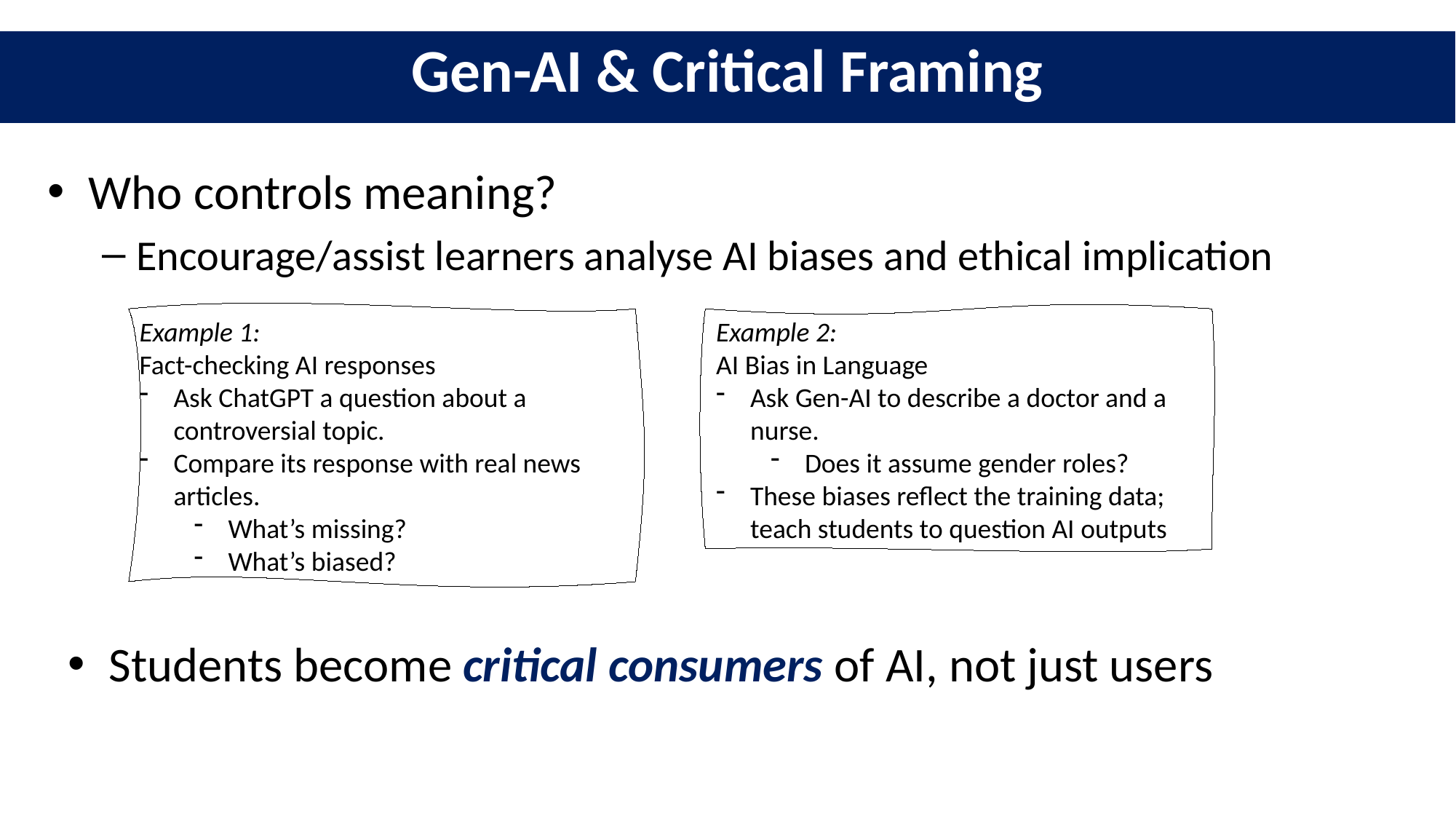

# Gen-AI & Critical Framing
Who controls meaning?
Encourage/assist learners analyse AI biases and ethical implication
Example 1:
Fact-checking AI responses
Ask ChatGPT a question about a controversial topic.
Compare its response with real news articles.
What’s missing?
What’s biased?
Example 2:
AI Bias in Language
Ask Gen-AI to describe a doctor and a nurse.
Does it assume gender roles?
These biases reflect the training data; teach students to question AI outputs
Students become critical consumers of AI, not just users